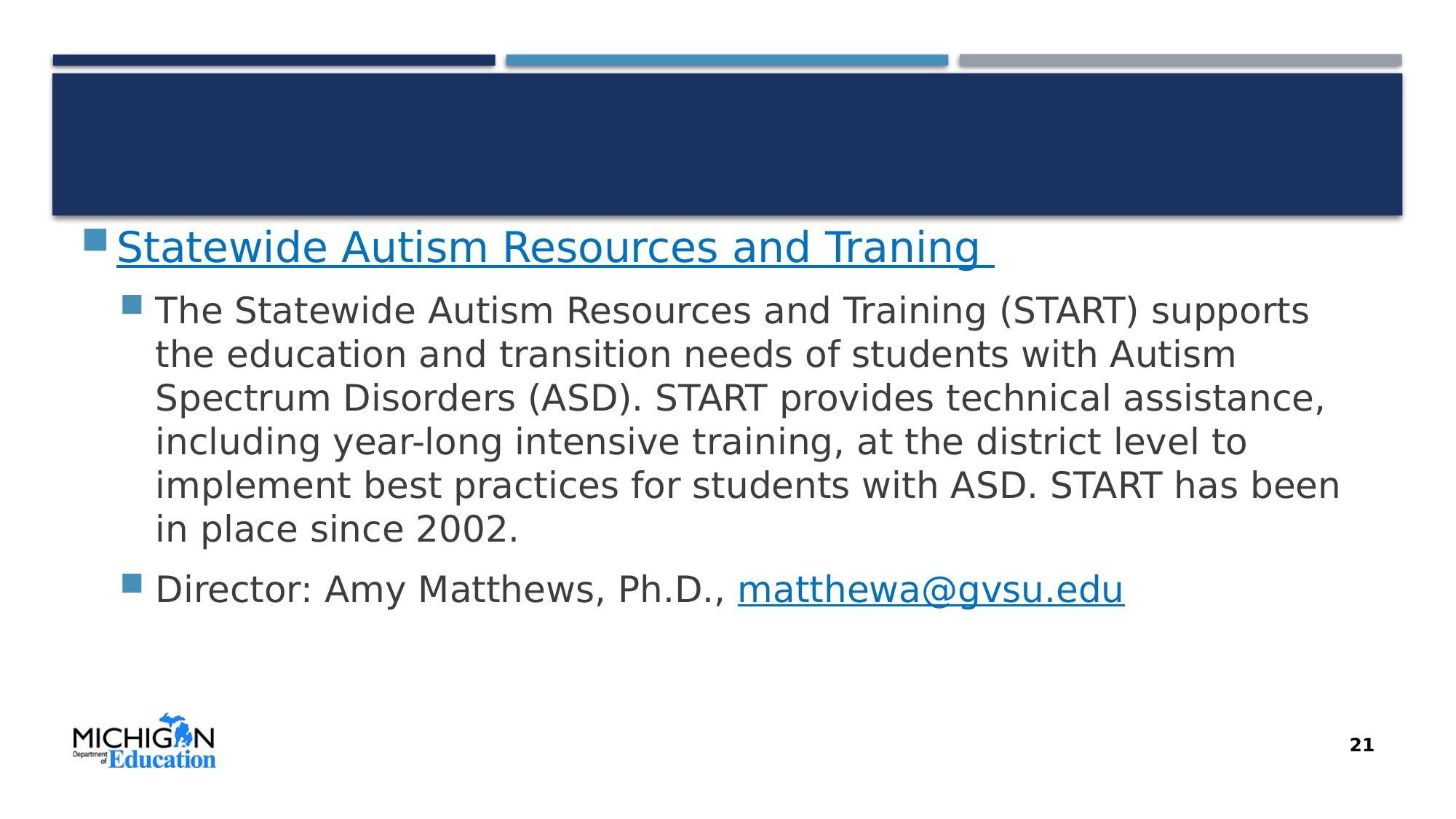

#
Statewide Autism Resources and Traning
The Statewide Autism Resources and Training (START) supports the education and transition needs of students with Autism Spectrum Disorders (ASD). START provides technical assistance, including year-long intensive training, at the district level to implement best practices for students with ASD. START has been in place since 2002.
Director: Amy Matthews, Ph.D., matthewa@gvsu.edu

21